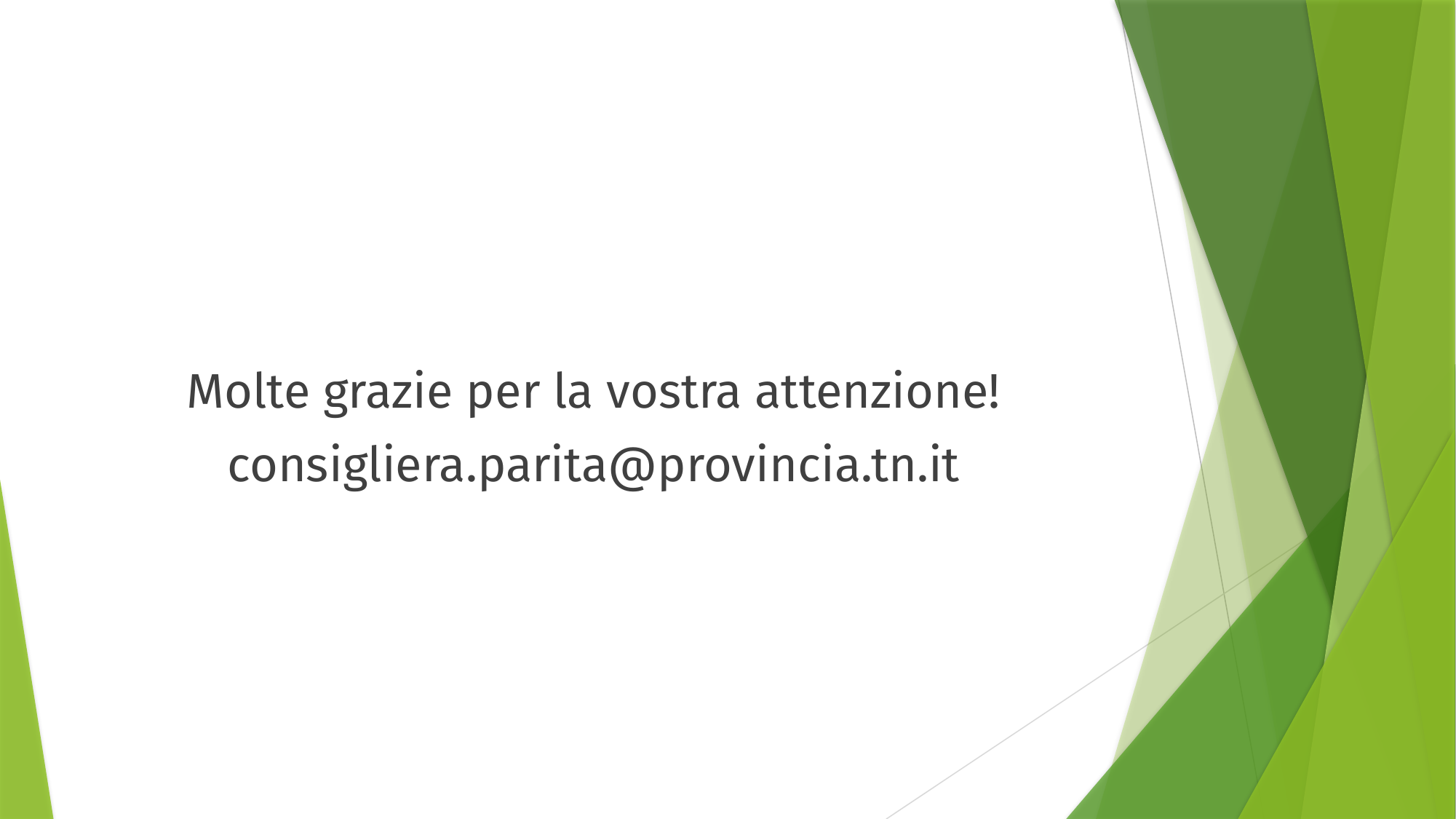

#

Molte grazie per la vostra attenzione!
consigliera.parita@provincia.tn.it